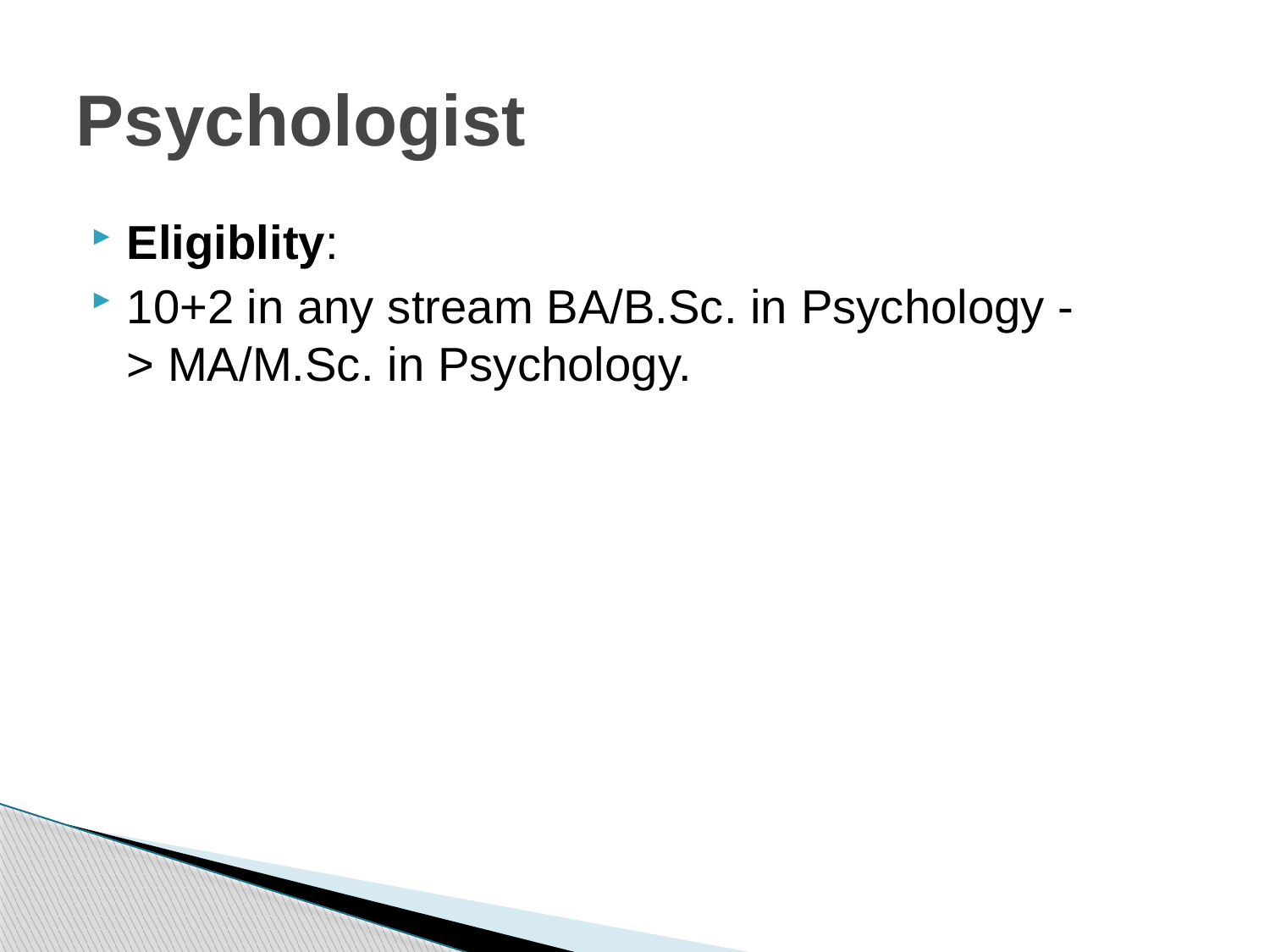

# Psychologist
Eligiblity:
10+2 in any stream BA/B.Sc. in Psychology -> MA/M.Sc. in Psychology.